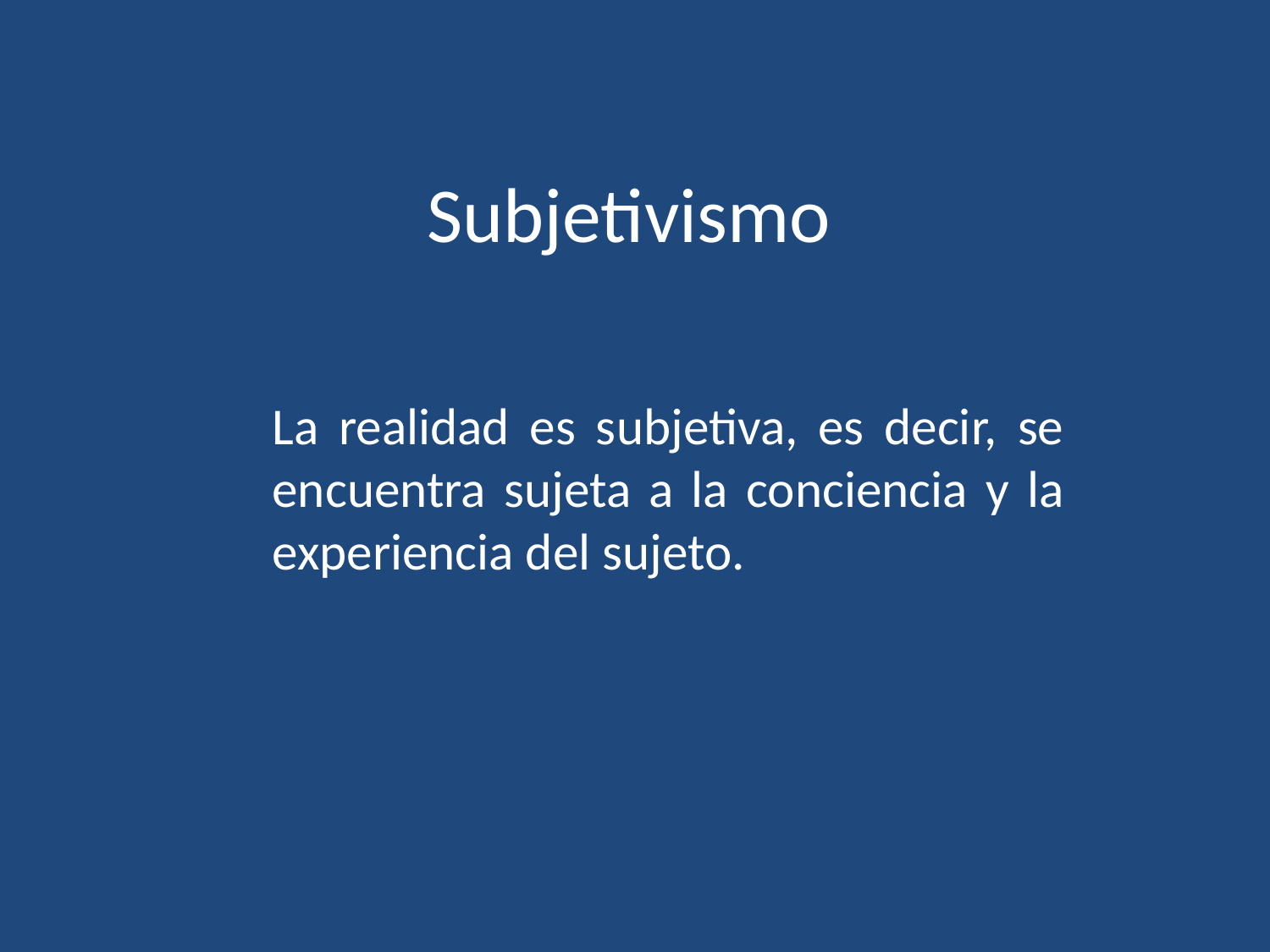

# Subjetivismo
	La realidad es subjetiva, es decir, se encuentra sujeta a la conciencia y la experiencia del sujeto.